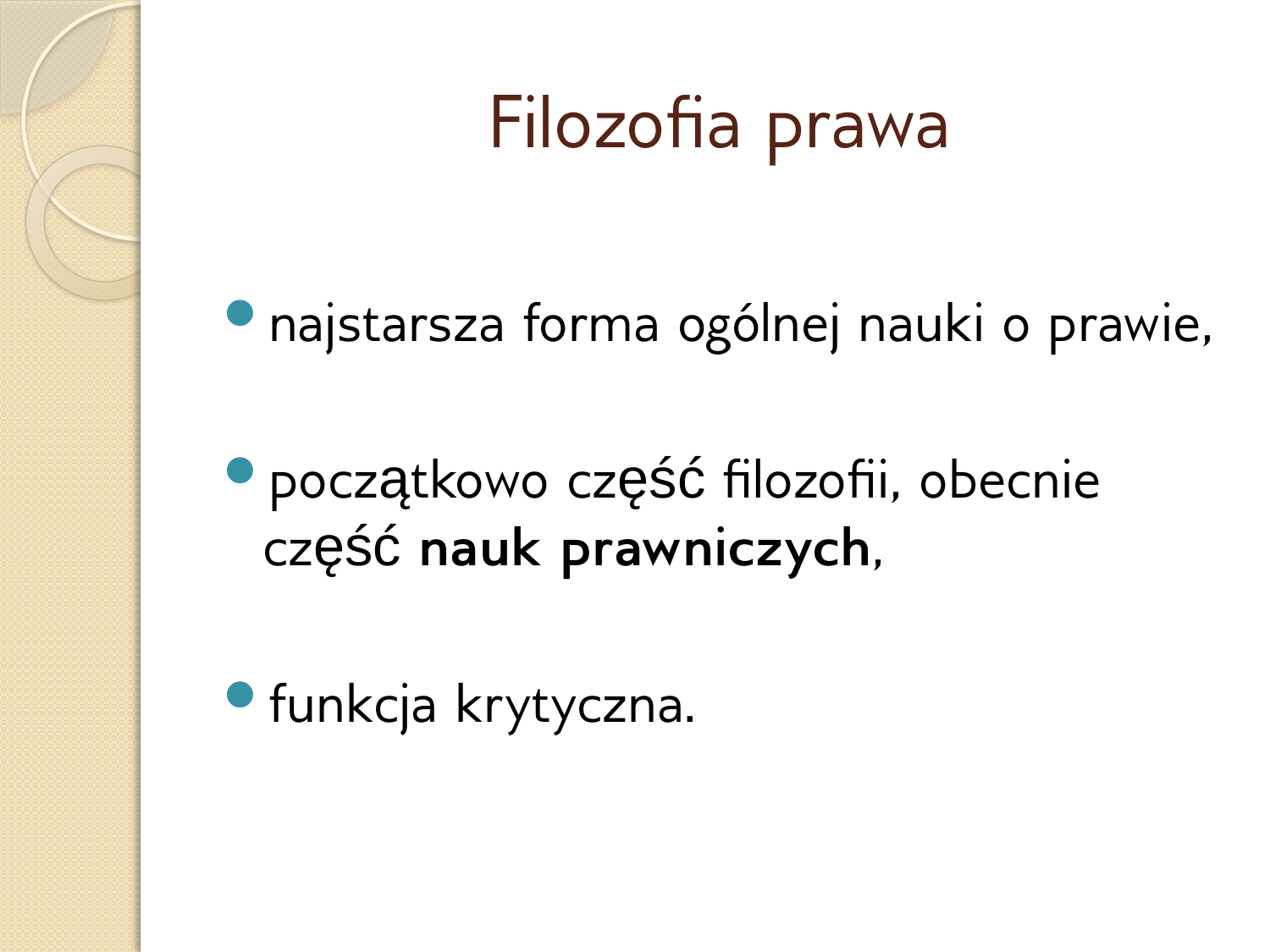

# Filozofia prawa

najstarsza forma ogólnej nauki o prawie,

początkowo część filozofii, obecnie część nauk prawniczych,

funkcja krytyczna.